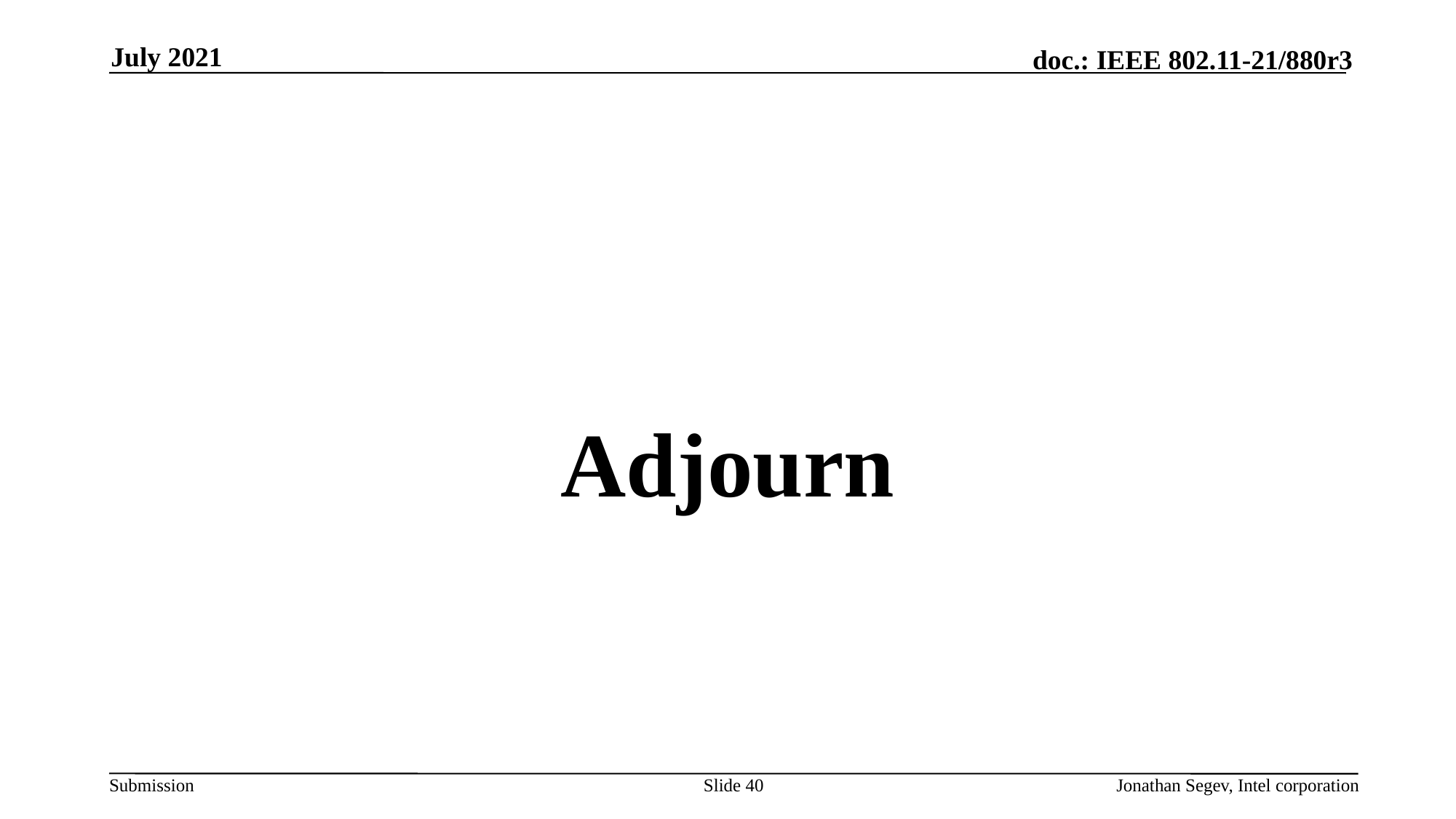

July 2021
#

Adjourn
Slide 40
Jonathan Segev, Intel corporation